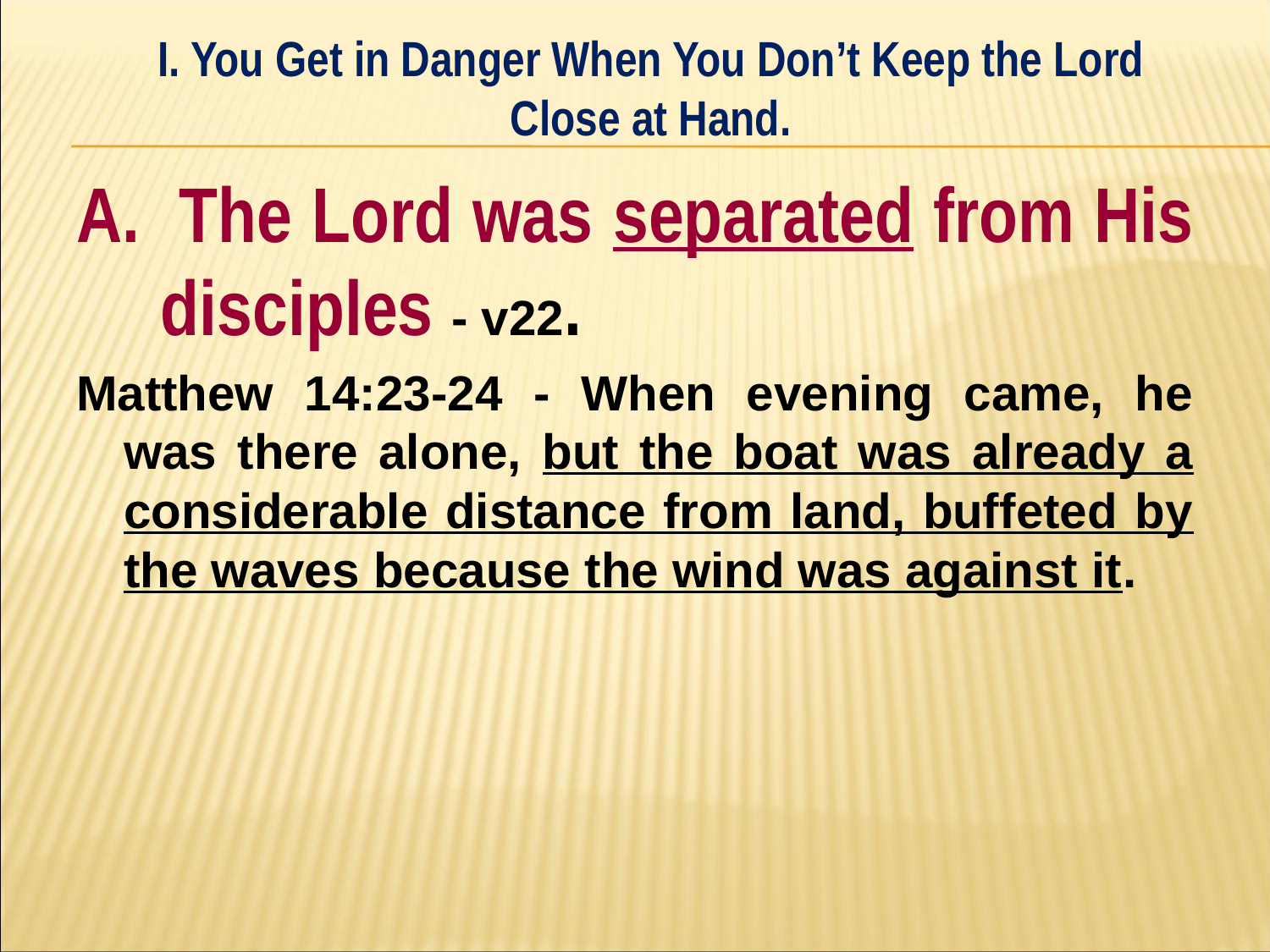

I. You Get in Danger When You Don’t Keep the Lord Close at Hand.
#
A.  The Lord was separated from His disciples - v22.
Matthew 14:23-24 - When evening came, he was there alone, but the boat was already a considerable distance from land, buffeted by the waves because the wind was against it.